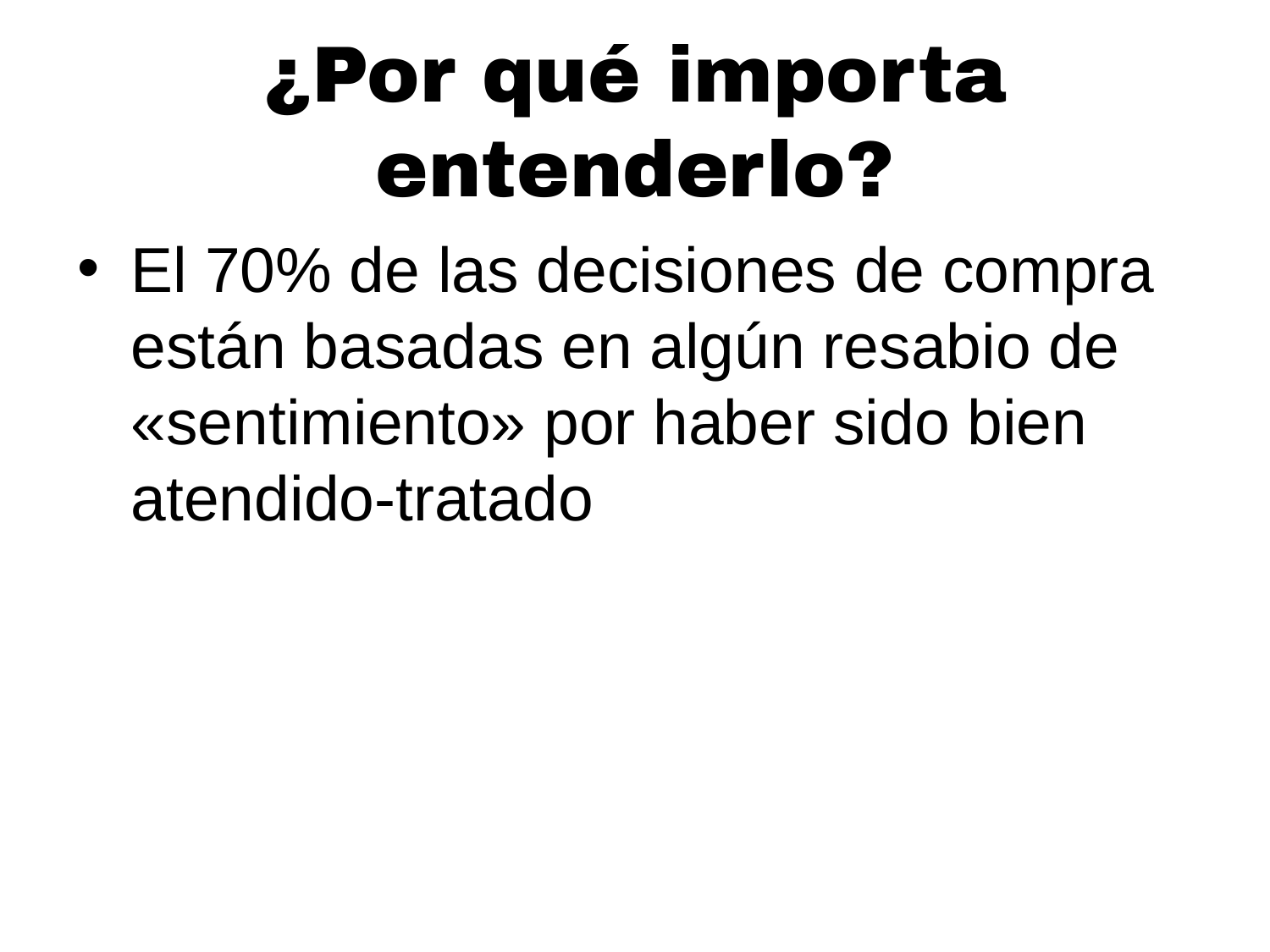

# ¿Por qué importa entenderlo?
El 70% de las decisiones de compra están basadas en algún resabio de «sentimiento» por haber sido bien atendido-tratado